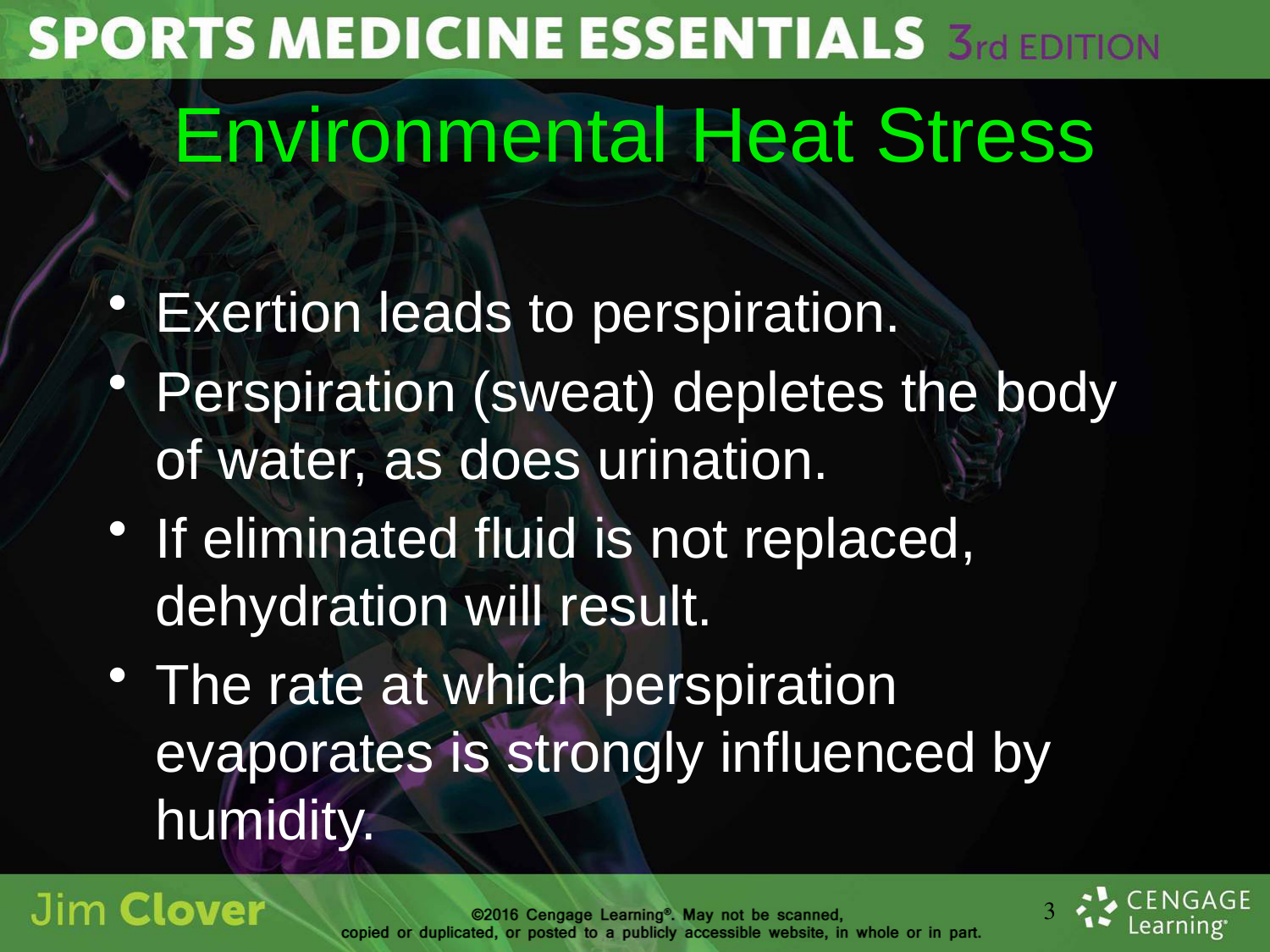

# Environmental Heat Stress
Exertion leads to perspiration.
Perspiration (sweat) depletes the body of water, as does urination.
If eliminated fluid is not replaced, dehydration will result.
The rate at which perspiration evaporates is strongly influenced by humidity.
3